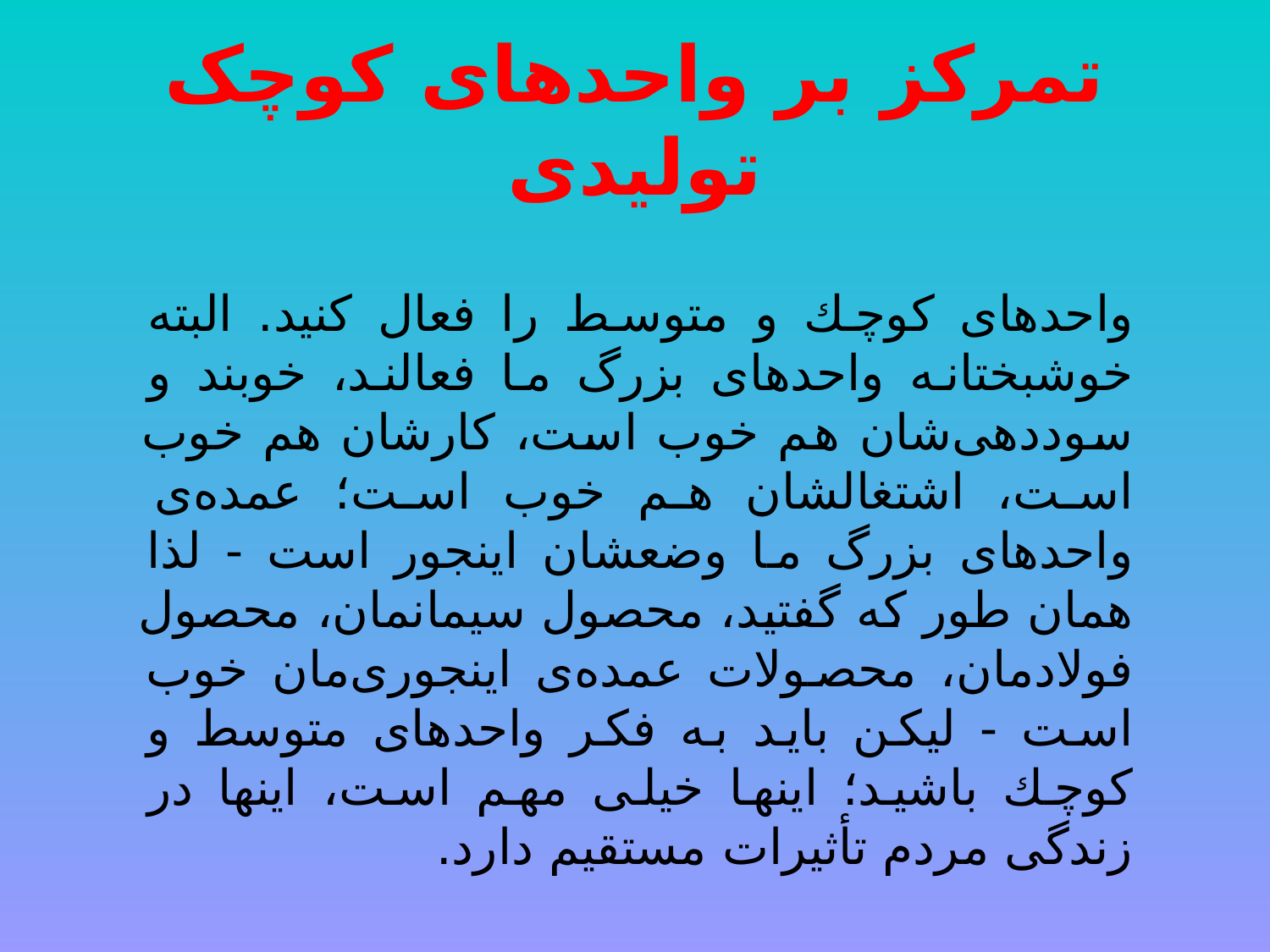

# تمرکز بر واحدهای کوچک تولیدی
واحدهاى كوچك و متوسط را فعال كنيد. البته خوشبختانه واحدهاى بزرگ ما فعالند، خوبند و سوددهى‌‌شان هم خوب است، كارشان هم خوب است، اشتغالشان هم خوب است؛ عمده‌‌ى واحدهاى بزرگ ما وضعشان اينجور است - لذا همان طور كه گفتيد، محصول سيمانمان، محصول فولادمان، محصولات عمده‌‌ى اينجورى‌‌مان خوب است - ليكن بايد به فكر واحدهاى متوسط و كوچك باشيد؛ اينها خيلى مهم است، اينها در زندگى مردم تأثيرات مستقيم دارد.